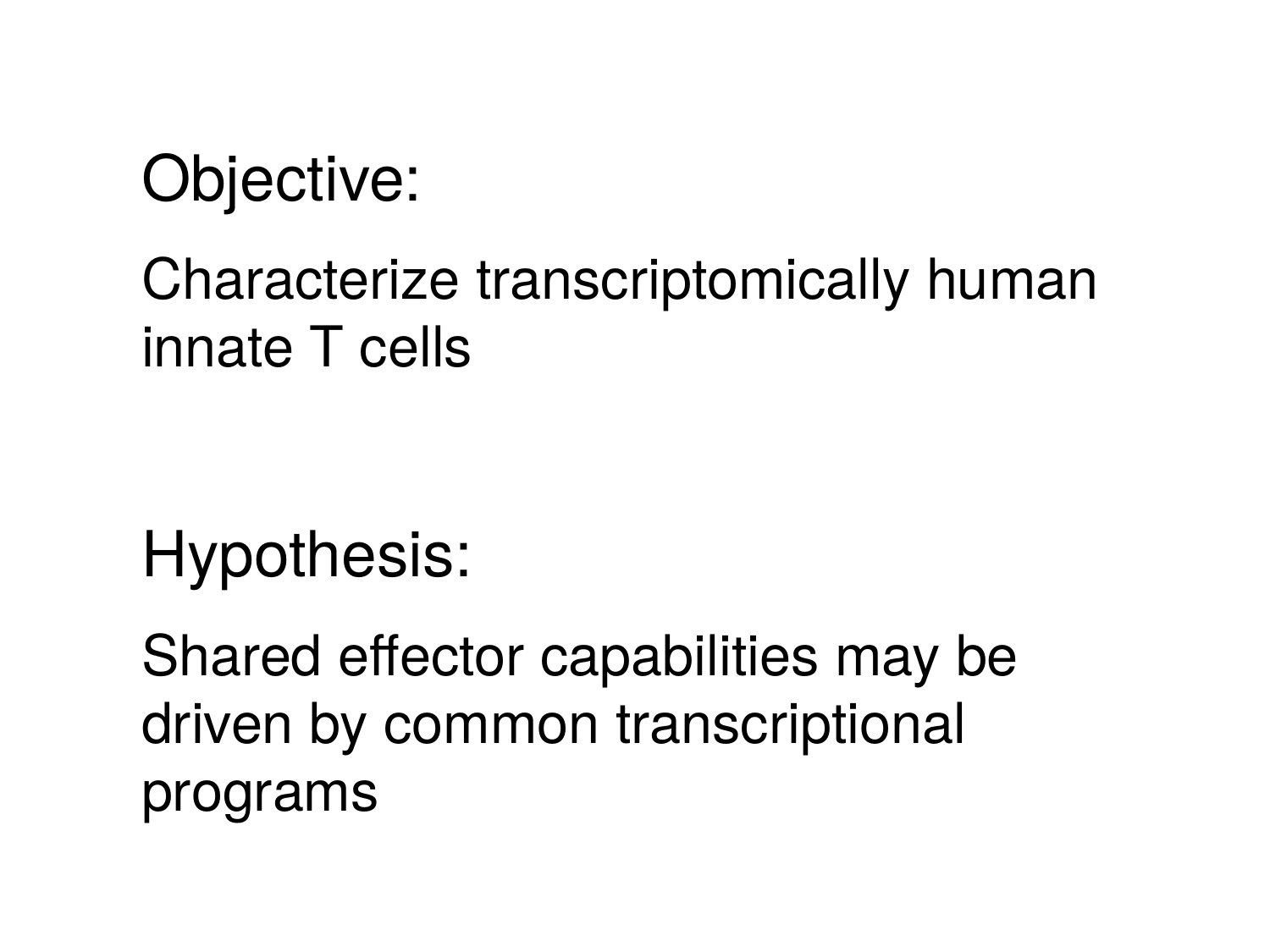

Objective:

Characterize transcriptomically human innate T cells

Hypothesis:

Shared effector capabilities may be driven by common transcriptional programs